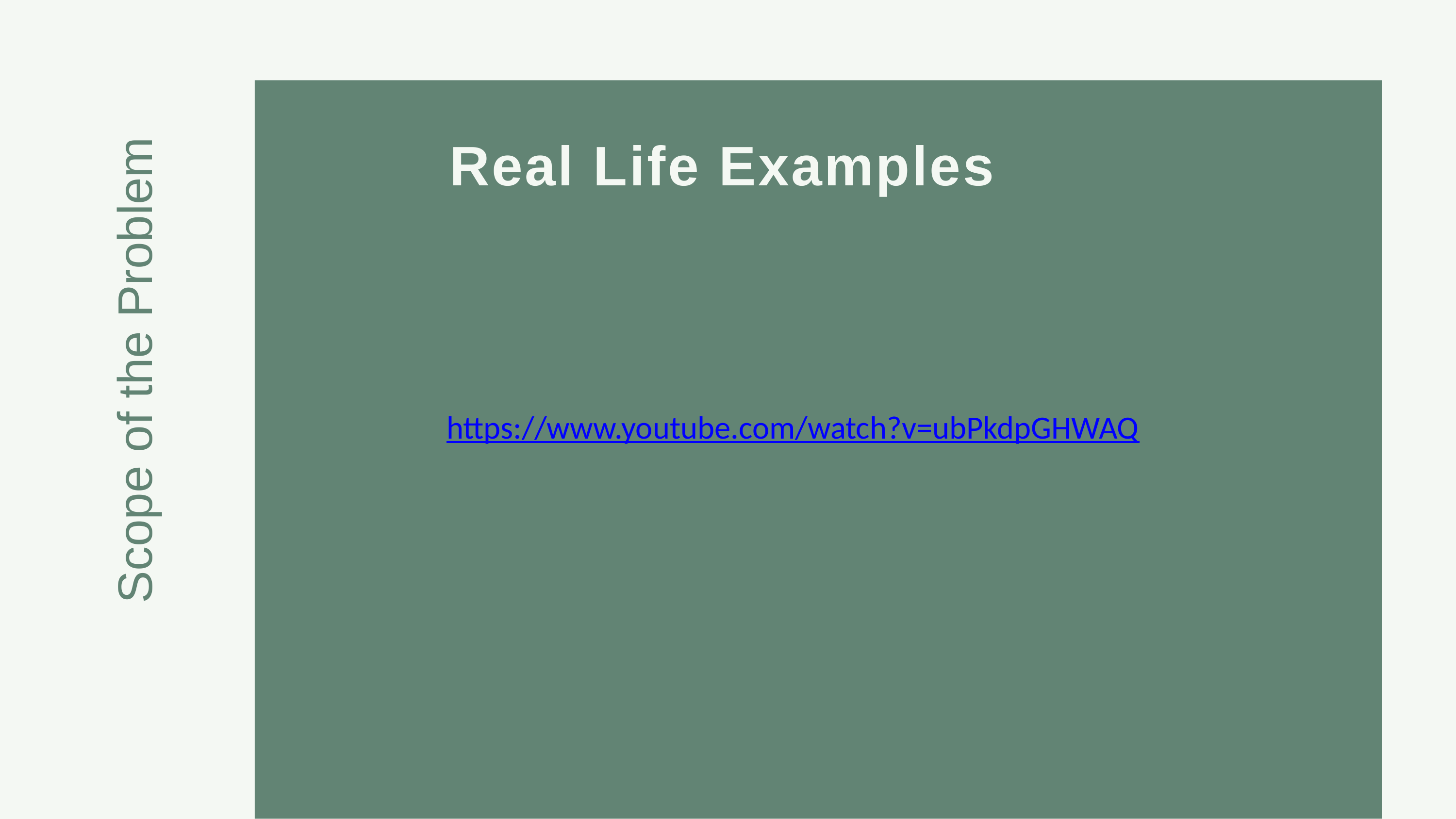

Real Life Examples

Scope of the Problem
https://www.youtube.com/watch?v=ubPkdpGHWAQ